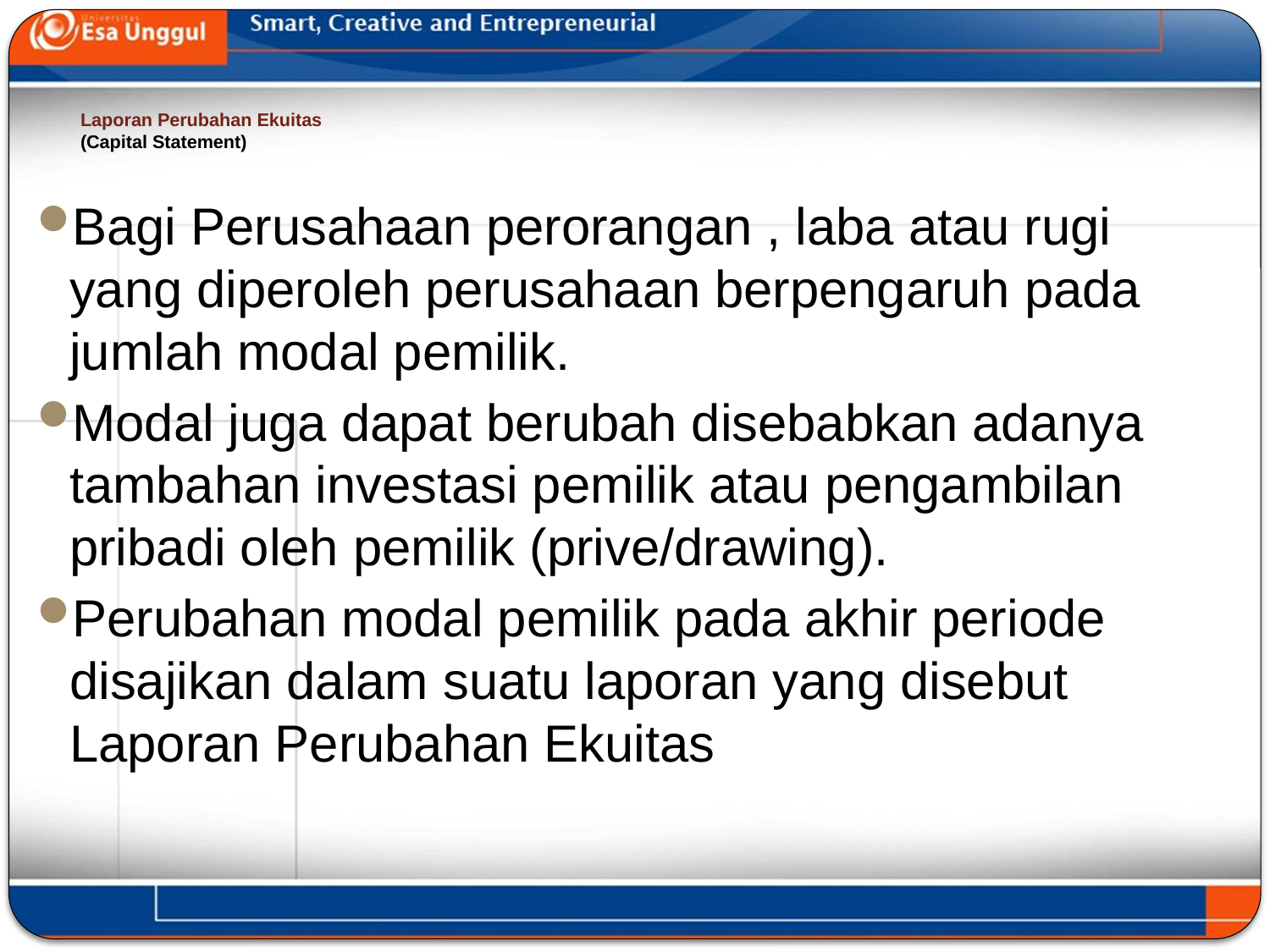

# Laporan Perubahan Ekuitas (Capital Statement)
Bagi Perusahaan perorangan , laba atau rugi yang diperoleh perusahaan berpengaruh pada jumlah modal pemilik.
Modal juga dapat berubah disebabkan adanya tambahan investasi pemilik atau pengambilan pribadi oleh pemilik (prive/drawing).
Perubahan modal pemilik pada akhir periode disajikan dalam suatu laporan yang disebut Laporan Perubahan Ekuitas